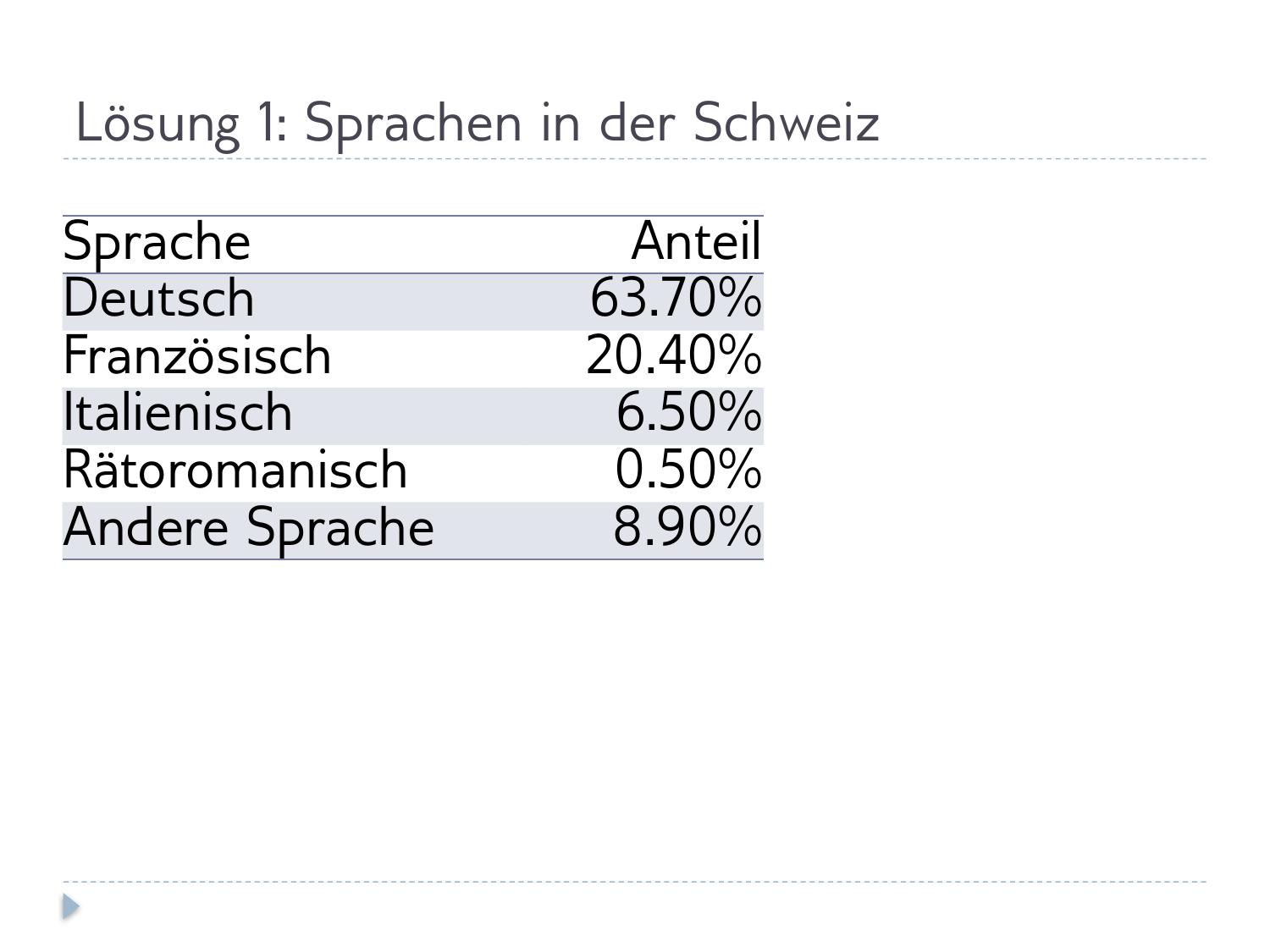

# Lösung 1: Sprachen in der Schweiz
| Sprache | Anteil |
| --- | --- |
| Deutsch | 63.70% |
| Französisch | 20.40% |
| Italienisch | 6.50% |
| Rätoromanisch | 0.50% |
| Andere Sprache | 8.90% |